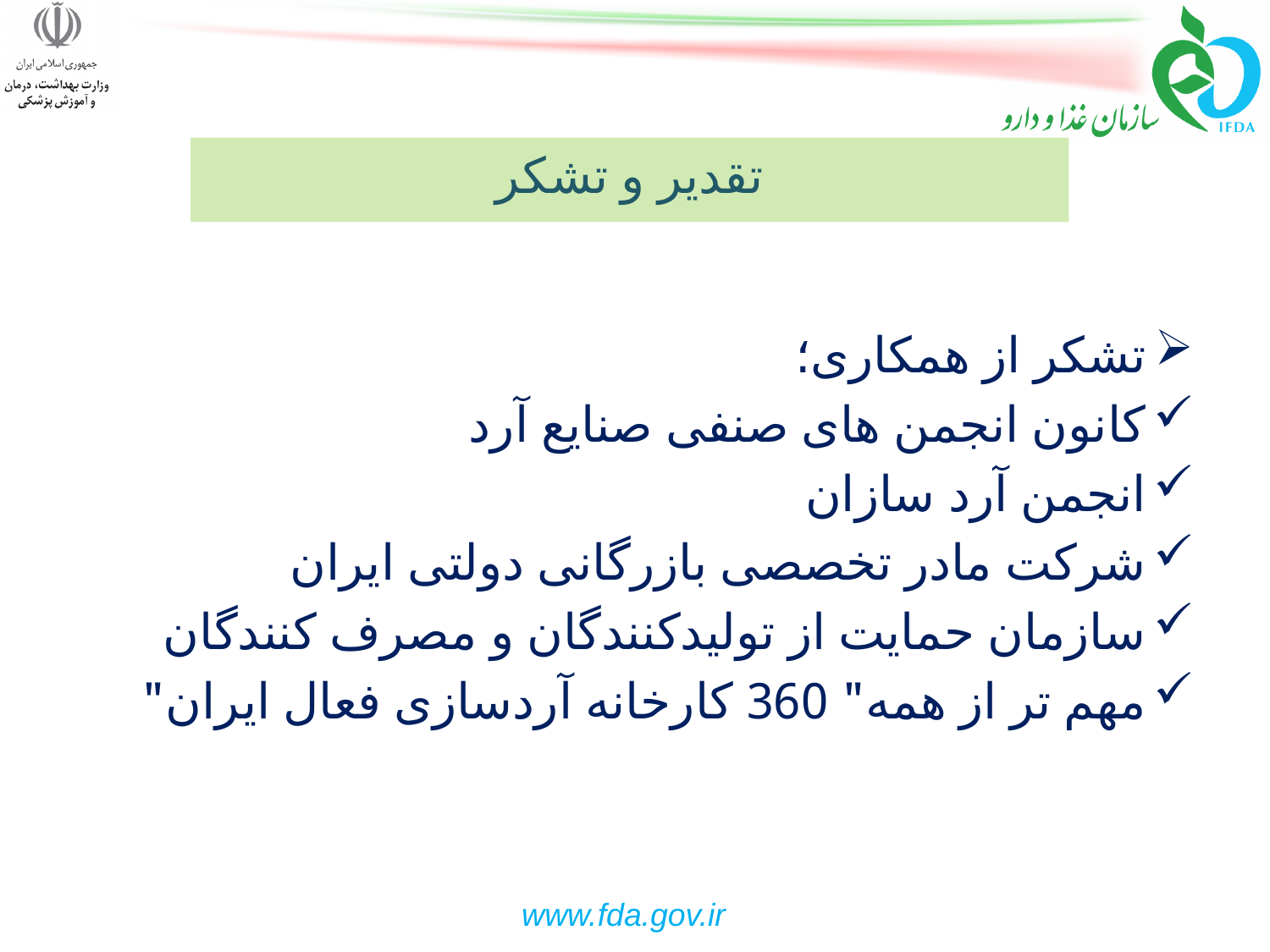

# تقدیر و تشکر
تشکر از همکاری؛
کانون انجمن های صنفی صنایع آرد
انجمن آرد سازان
شرکت مادر تخصصی بازرگانی دولتی ایران
سازمان حمایت از تولیدکنندگان و مصرف کنندگان
مهم تر از همه" 360 کارخانه آردسازی فعال ایران"